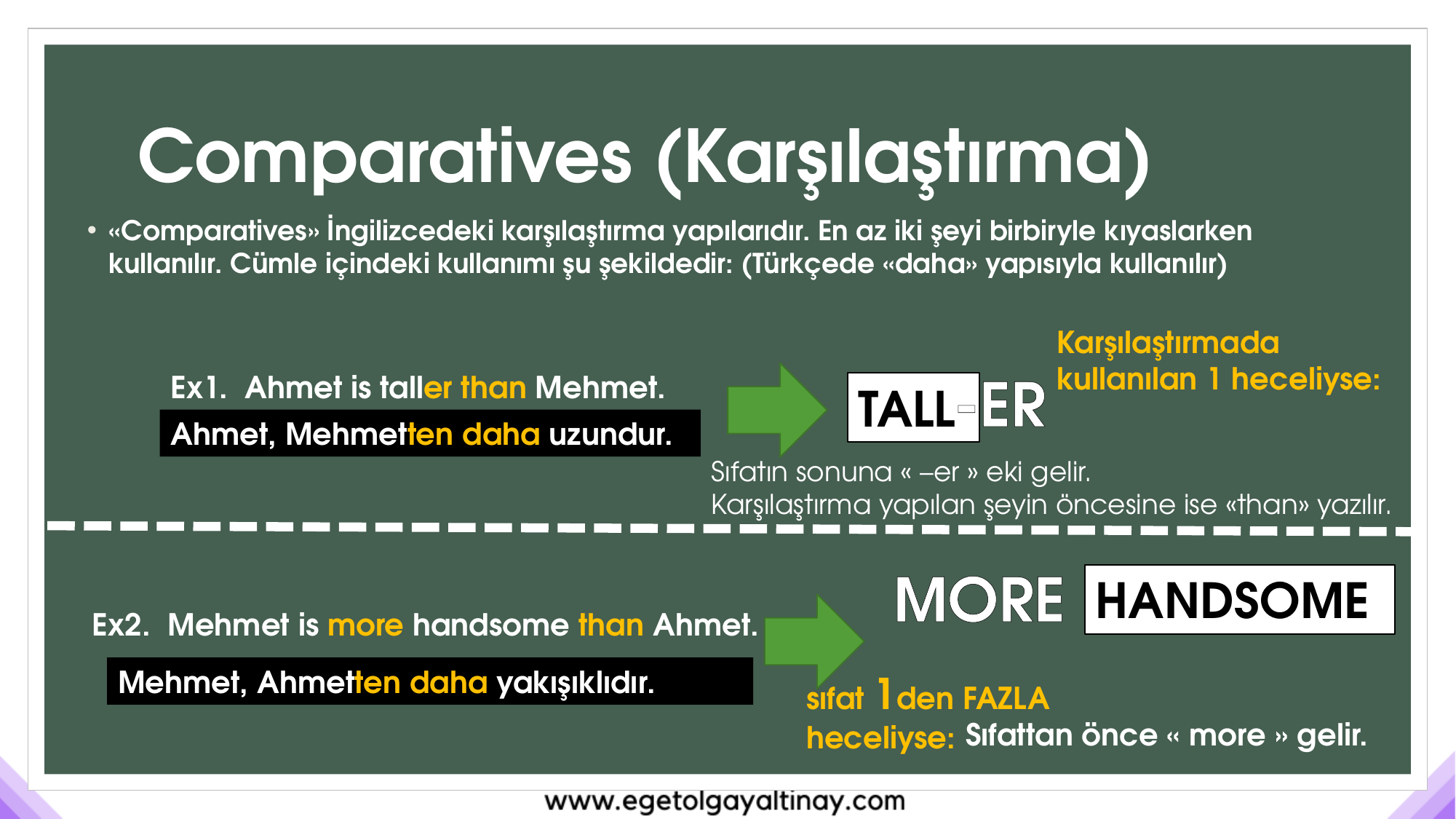

# Comparatives (Karşılaştırma)
«Comparatives» İngilizcedeki karşılaştırma yapılarıdır. En az iki şeyi birbiryle kıyaslarken kullanılır. Cümle içindeki kullanımı şu şekildedir: (Türkçede «daha» yapısıyla kullanılır)
Karşılaştırmada kullanılan 1 heceliyse:
-ER
Ex1.  Ahmet is taller than Mehmet.

TALL
Ahmet, Mehmetten daha uzundur.
Sıfatın sonuna « –er » eki gelir.
Karşılaştırma yapılan şeyin öncesine ise «than» yazılır.
MORE
HANDSOME

Ex2.  Mehmet is more handsome than Ahmet.
Mehmet, Ahmetten daha yakışıklıdır.
sıfat 1den FAZLA heceliyse:
Sıfattan önce « more » gelir.